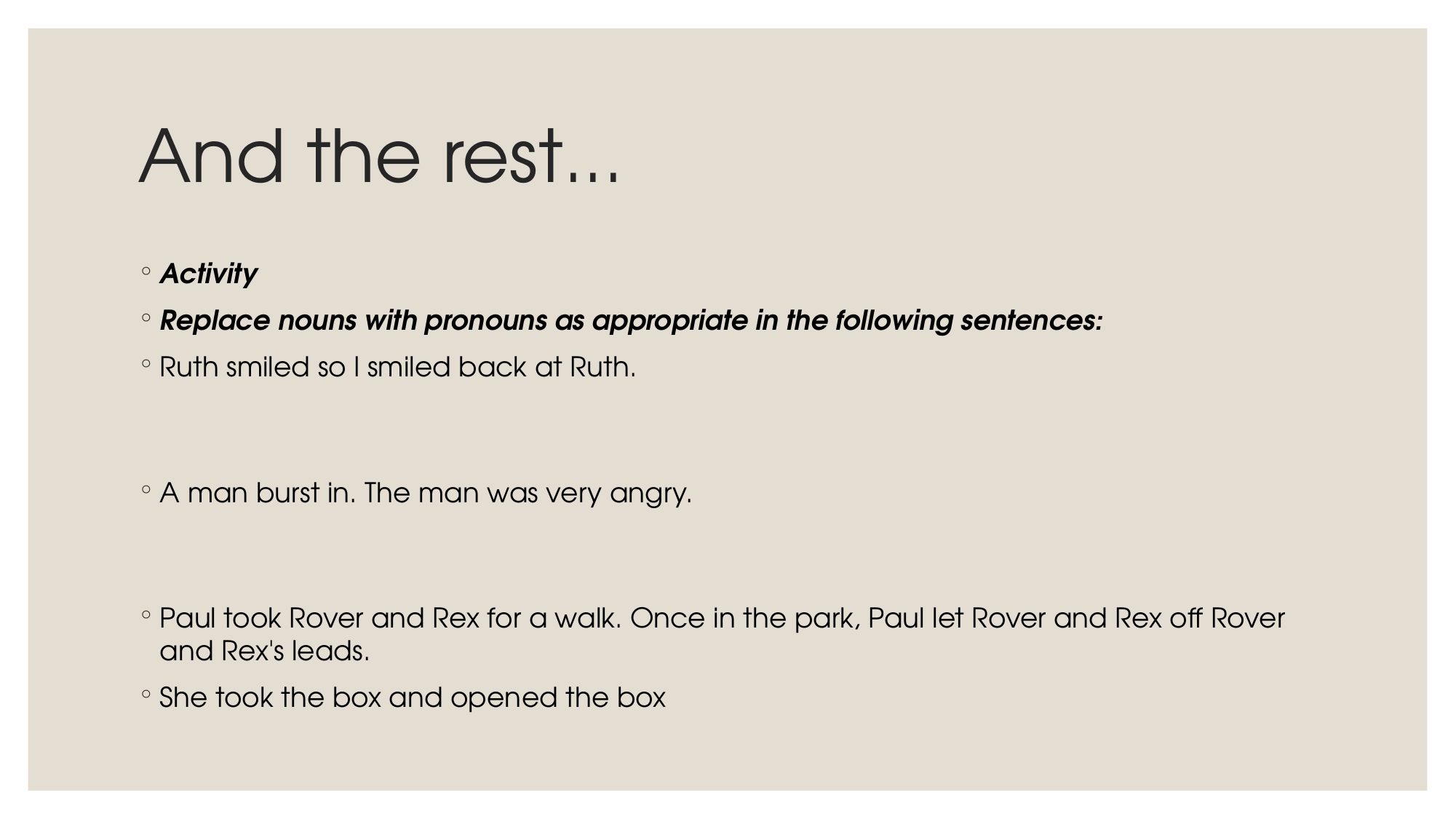

# And the rest...
Activity
Replace nouns with pronouns as appropriate in the following sentences:
Ruth smiled so I smiled back at Ruth.

A man burst in. The man was very angry.

Paul took Rover and Rex for a walk. Once in the park, Paul let Rover and Rex off Rover and Rex's leads.
She took the box and opened the box